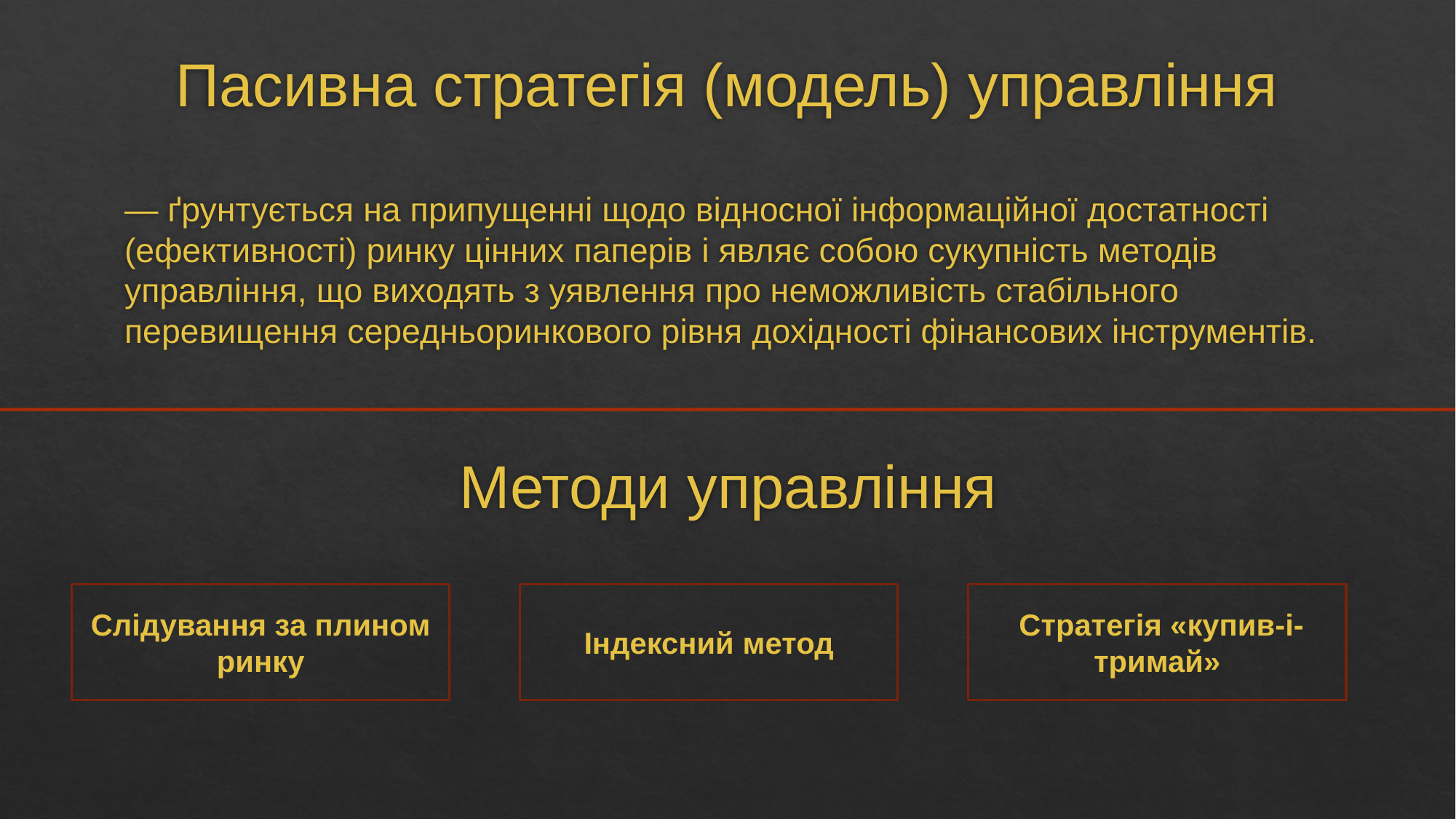

# Пасивна стратегія (модель) управління
— ґрунтується на припущенні щодо відносної інформаційної достатності (ефективності) ринку цінних паперів і являє собою сукупність методів управління, що виходять з уявлення про неможливість стабільного перевищення середньоринкового рівня дохідності фінансових інструментів.
Методи управління
Слідування за плином ринку
Індексний метод
 Стратегія «купив-і-тримай»